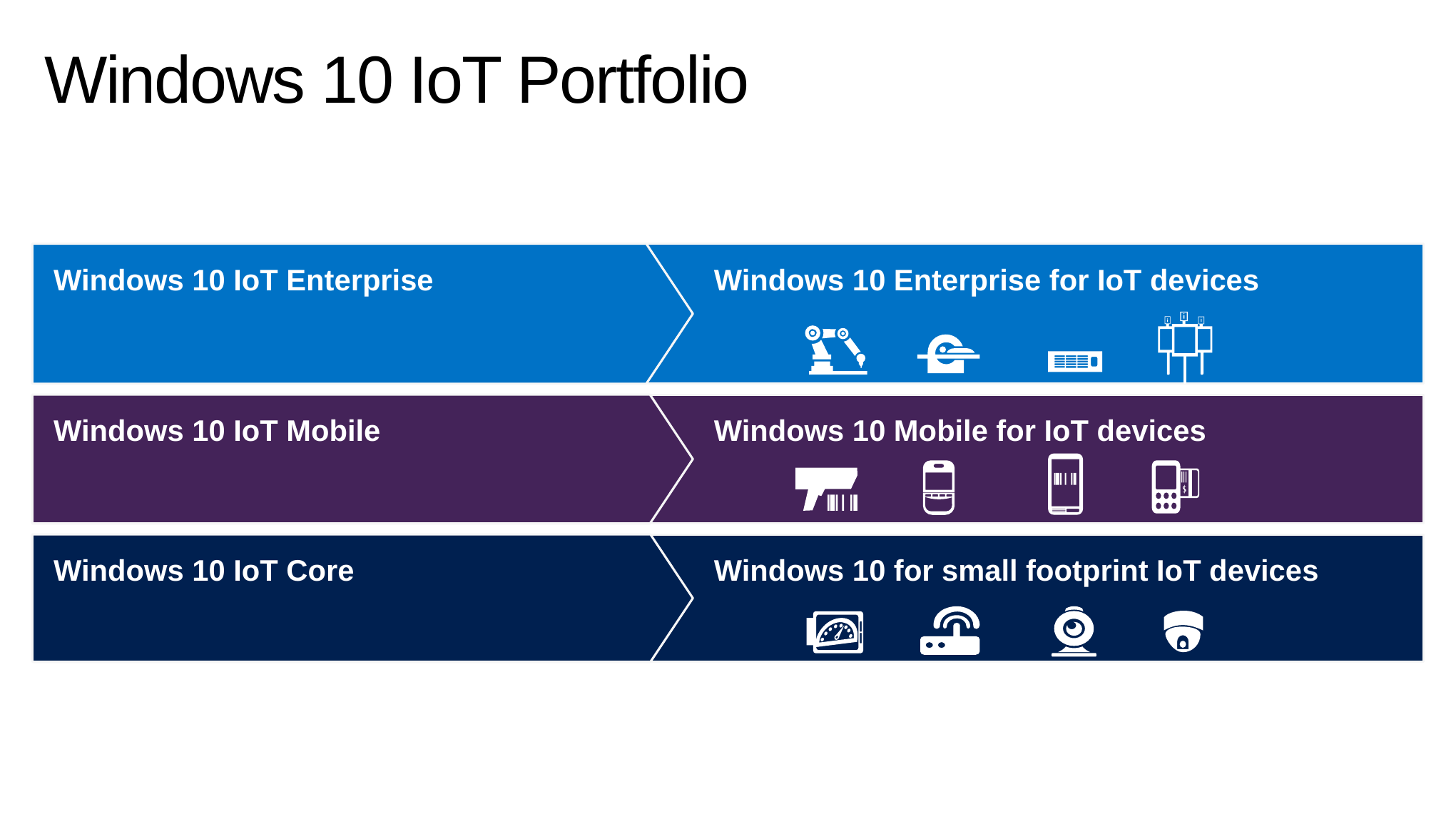

# Windows 10 IoT Portfolio
Windows 10 IoT Enterprise
Windows 10 Enterprise for IoT devices

Windows 10 IoT Mobile
Windows 10 Mobile for IoT devices

Windows 10 IoT Core
Windows 10 for small footprint IoT devices